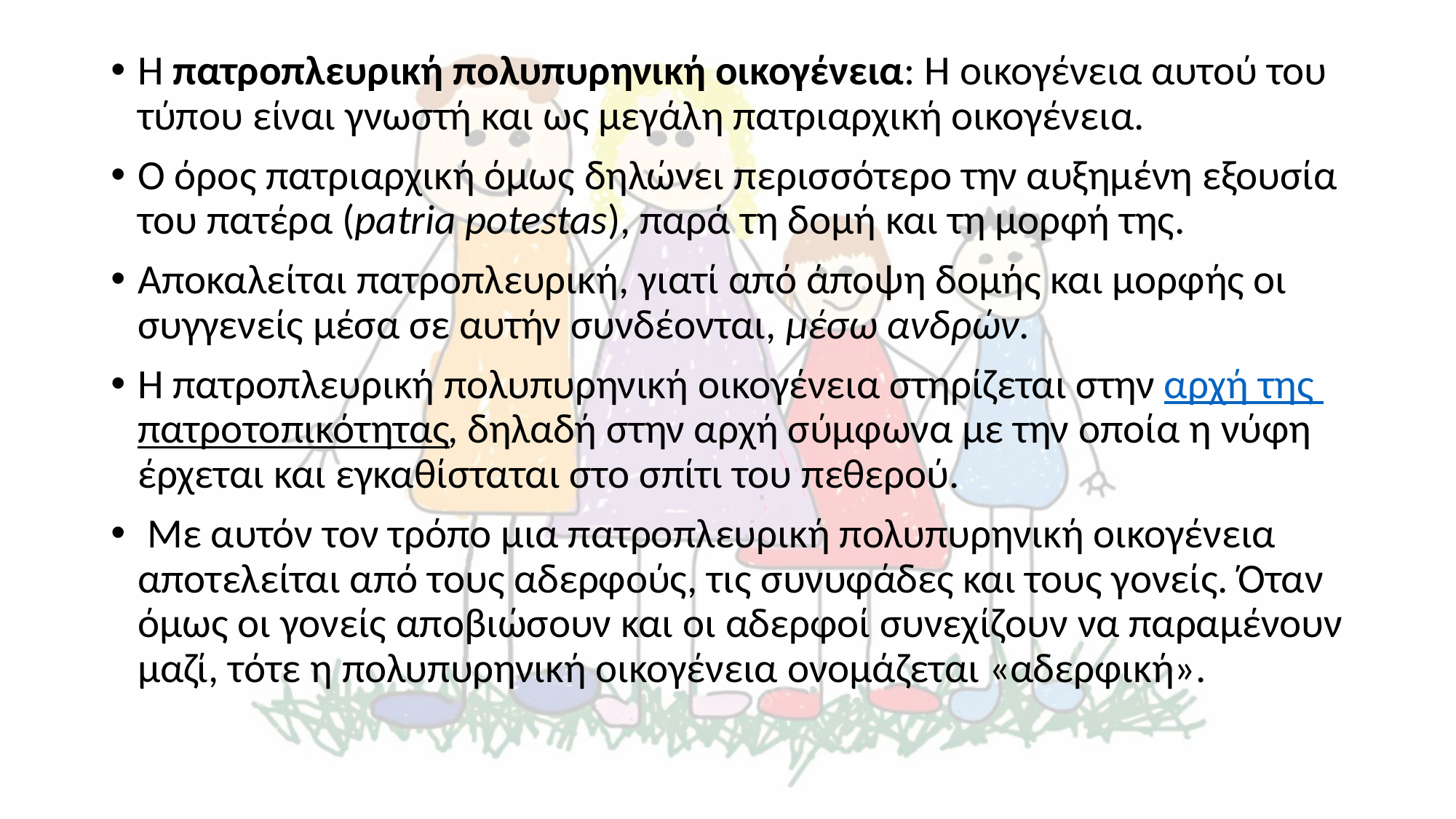

#
Η πατροπλευρική πολυπυρηνική οικογένεια: Η οικογένεια αυτού του τύπου είναι γνωστή και ως μεγάλη πατριαρχική οικογένεια.
Ο όρος πατριαρχική όμως δηλώνει περισσότερο την αυξημένη εξουσία του πατέρα (patria potestas), παρά τη δομή και τη μορφή της.
Αποκαλείται πατροπλευρική, γιατί από άποψη δομής και μορφής οι συγγενείς μέσα σε αυτήν συνδέονται, μέσω ανδρών.
Η πατροπλευρική πολυπυρηνική οικογένεια στηρίζεται στην αρχή της πατροτοπικότητας, δηλαδή στην αρχή σύμφωνα με την οποία η νύφη έρχεται και εγκαθίσταται στο σπίτι του πεθερού.
 Με αυτόν τον τρόπο μια πατροπλευρική πολυπυρηνική οικογένεια αποτελείται από τους αδερφούς, τις συνυφάδες και τους γονείς. Όταν όμως οι γονείς αποβιώσουν και οι αδερφοί συνεχίζουν να παραμένουν μαζί, τότε η πολυπυρηνική οικογένεια ονομάζεται «αδερφική».